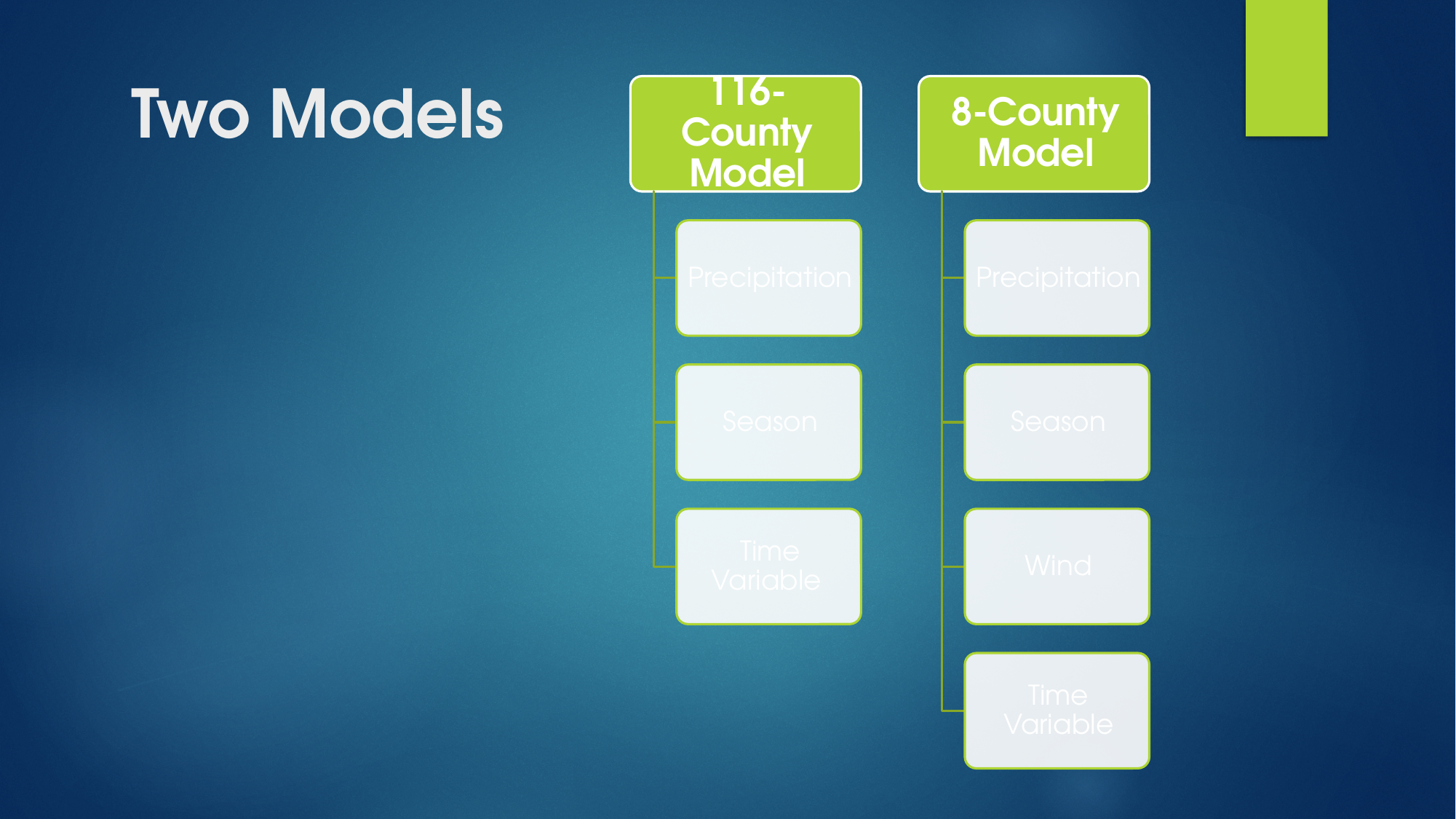

# Two Models
116-County Model
Precipitation
Season
Time Variable
8-County Model
Precipitation
Season
Wind
Time Variable